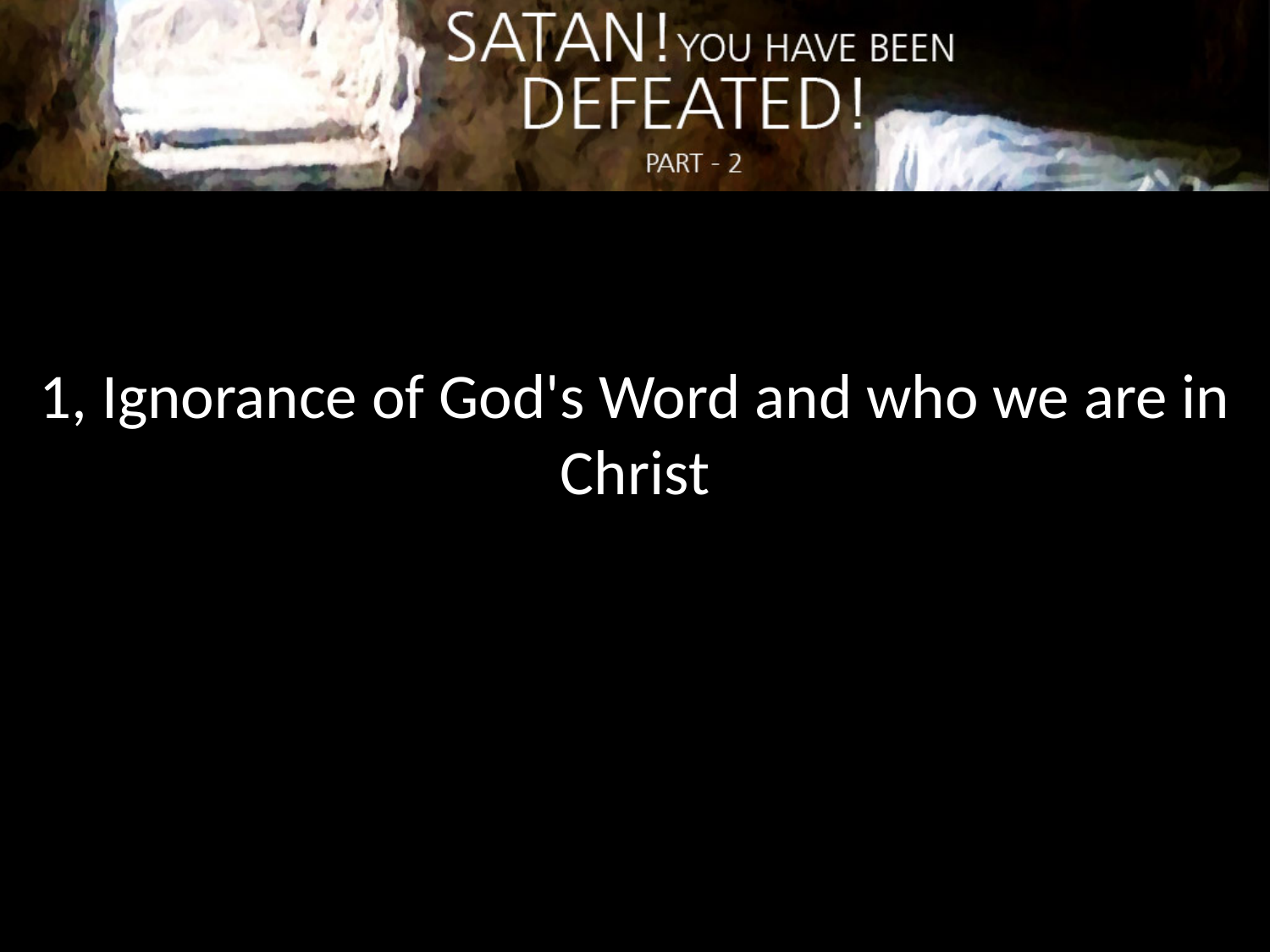

1, Ignorance of God's Word and who we are in Christ